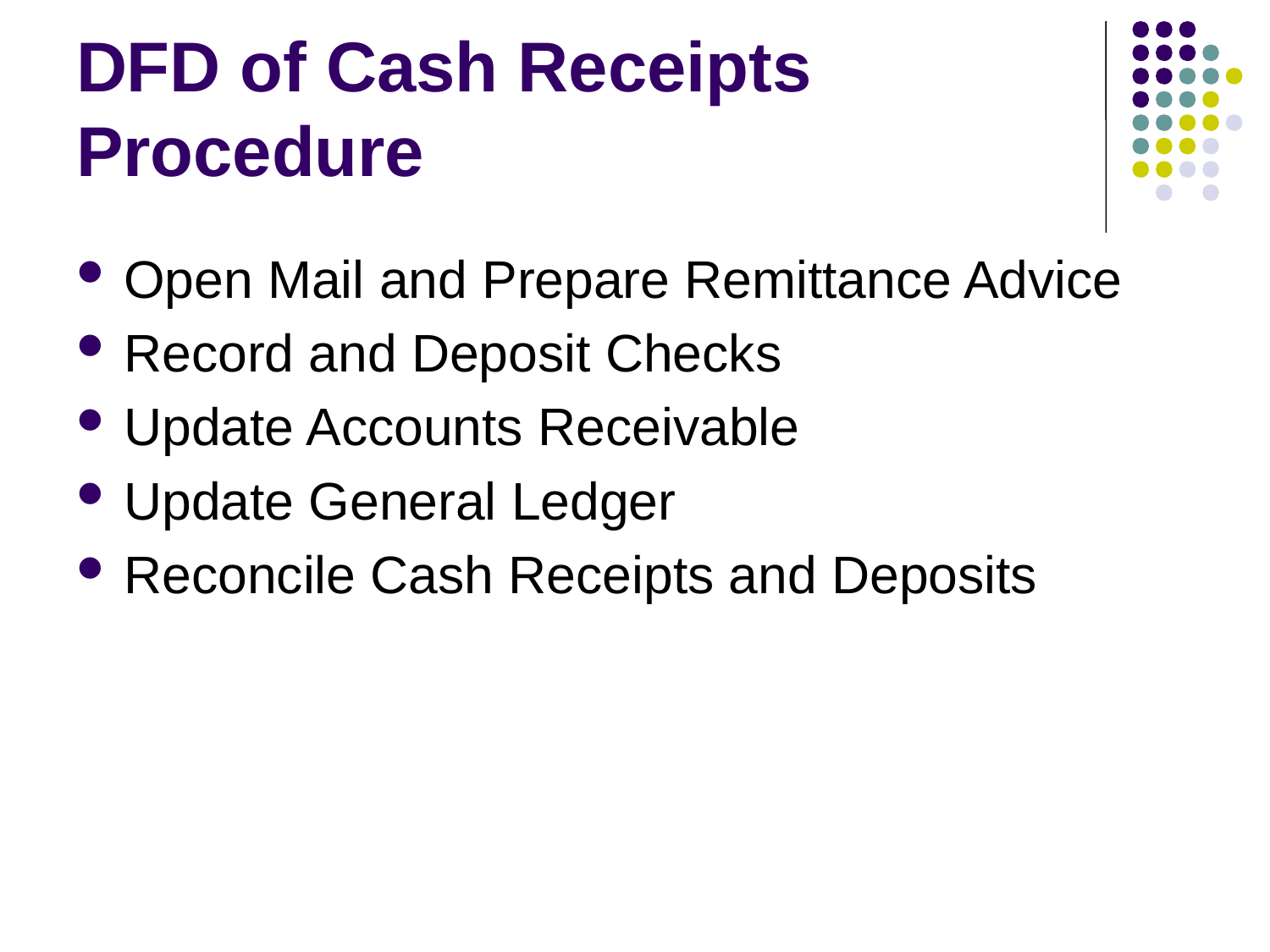

# DFD of Cash Receipts Procedure
Open Mail and Prepare Remittance Advice
Record and Deposit Checks
Update Accounts Receivable
Update General Ledger
Reconcile Cash Receipts and Deposits